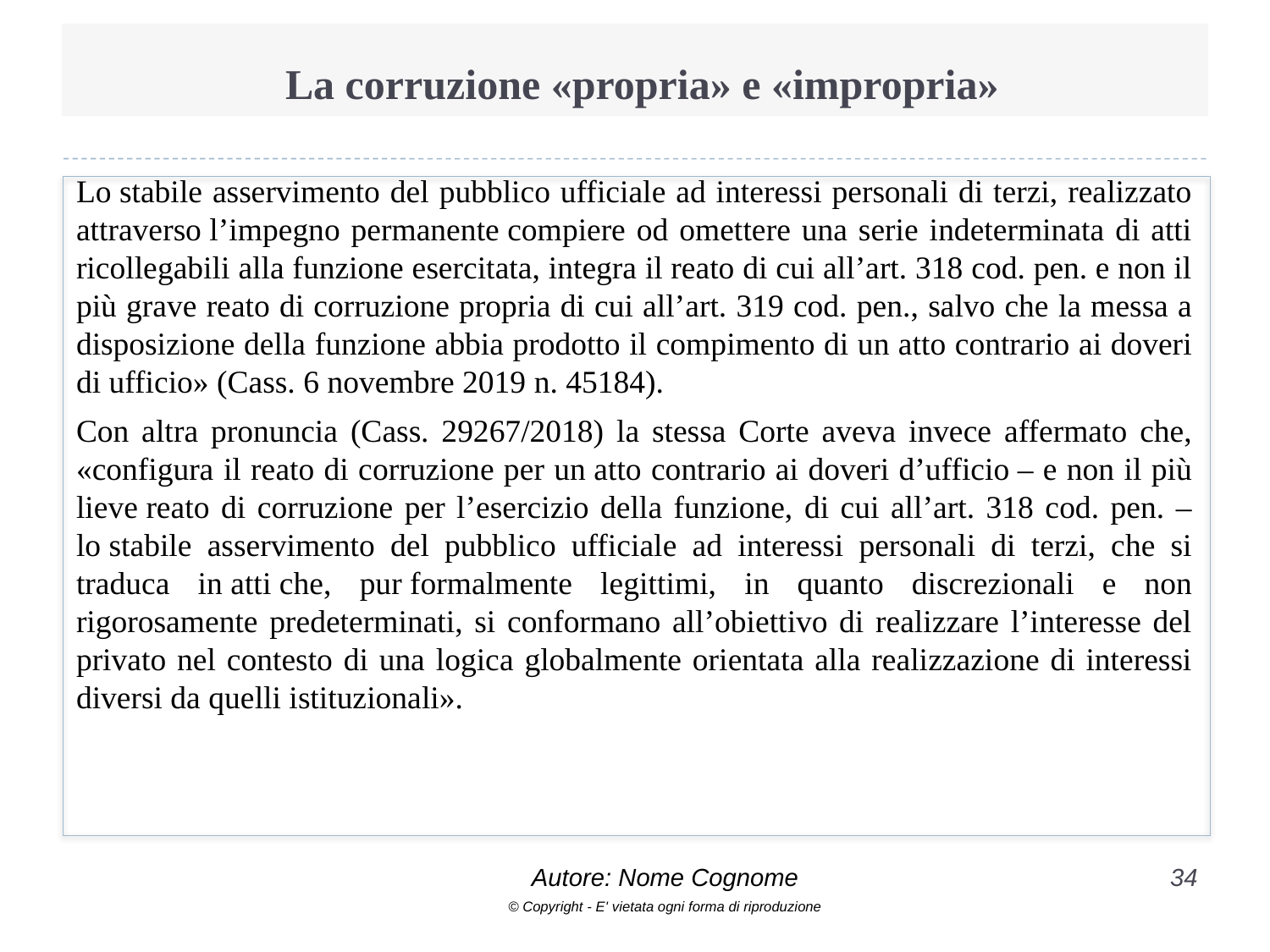

# La corruzione «propria» e «impropria»

Lo stabile asservimento del pubblico ufficiale ad interessi personali di terzi, realizzato attraverso l’impegno permanente compiere od omettere una serie indeterminata di atti ricollegabili alla funzione esercitata, integra il reato di cui all’art. 318 cod. pen. e non il più grave reato di corruzione propria di cui all’art. 319 cod. pen., salvo che la messa a disposizione della funzione abbia prodotto il compimento di un atto contrario ai doveri di ufficio» (Cass. 6 novembre 2019 n. 45184).
Con altra pronuncia (Cass. 29267/2018) la stessa Corte aveva invece affermato che, «configura il reato di corruzione per un atto contrario ai doveri d’ufficio – e non il più lieve reato di corruzione per l’esercizio della funzione, di cui all’art. 318 cod. pen. – lo stabile asservimento del pubblico ufficiale ad interessi personali di terzi, che si traduca in atti che, pur formalmente legittimi, in quanto discrezionali e non rigorosamente predeterminati, si conformano all’obiettivo di realizzare l’interesse del privato nel contesto di una logica globalmente orientata alla realizzazione di interessi diversi da quelli istituzionali».